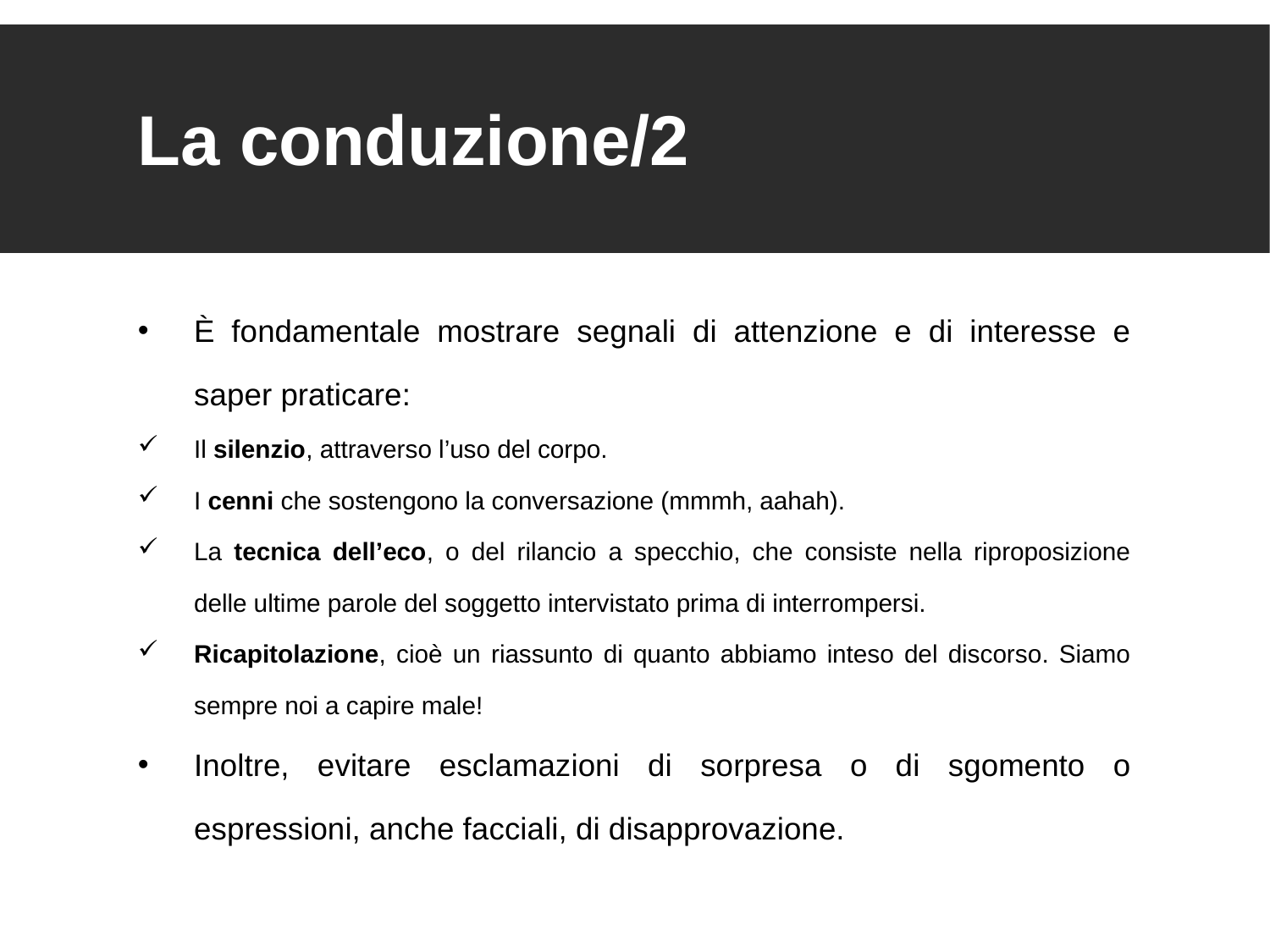

La conduzione/2
È fondamentale mostrare segnali di attenzione e di interesse e saper praticare:
Il silenzio, attraverso l’uso del corpo.
I cenni che sostengono la conversazione (mmmh, aahah).
La tecnica dell’eco, o del rilancio a specchio, che consiste nella riproposizione delle ultime parole del soggetto intervistato prima di interrompersi.
Ricapitolazione, cioè un riassunto di quanto abbiamo inteso del discorso. Siamo sempre noi a capire male!
Inoltre, evitare esclamazioni di sorpresa o di sgomento o espressioni, anche facciali, di disapprovazione.